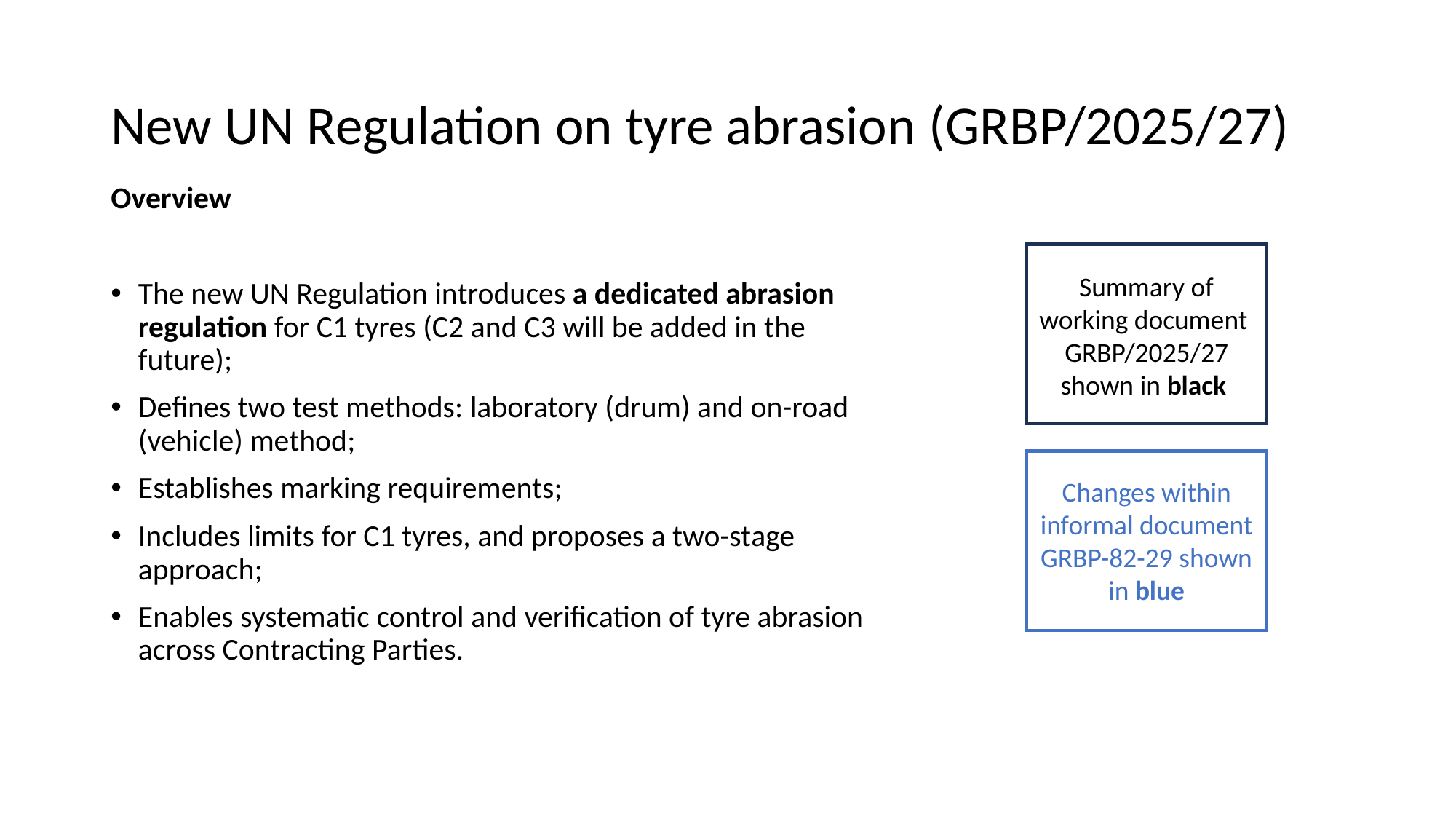

# New UN Regulation on tyre abrasion (GRBP/2025/27)
Overview

The new UN Regulation introduces a dedicated abrasion regulation for C1 tyres (C2 and C3 will be added in the future);
Defines two test methods: laboratory (drum) and on-road (vehicle) method;
Establishes marking requirements;
Includes limits for C1 tyres, and proposes a two-stage approach;
Enables systematic control and verification of tyre abrasion across Contracting Parties.

Summary of working document
GRBP/2025/27 shown in black

Changes within informal document
GRBP-82-29 shown in blue